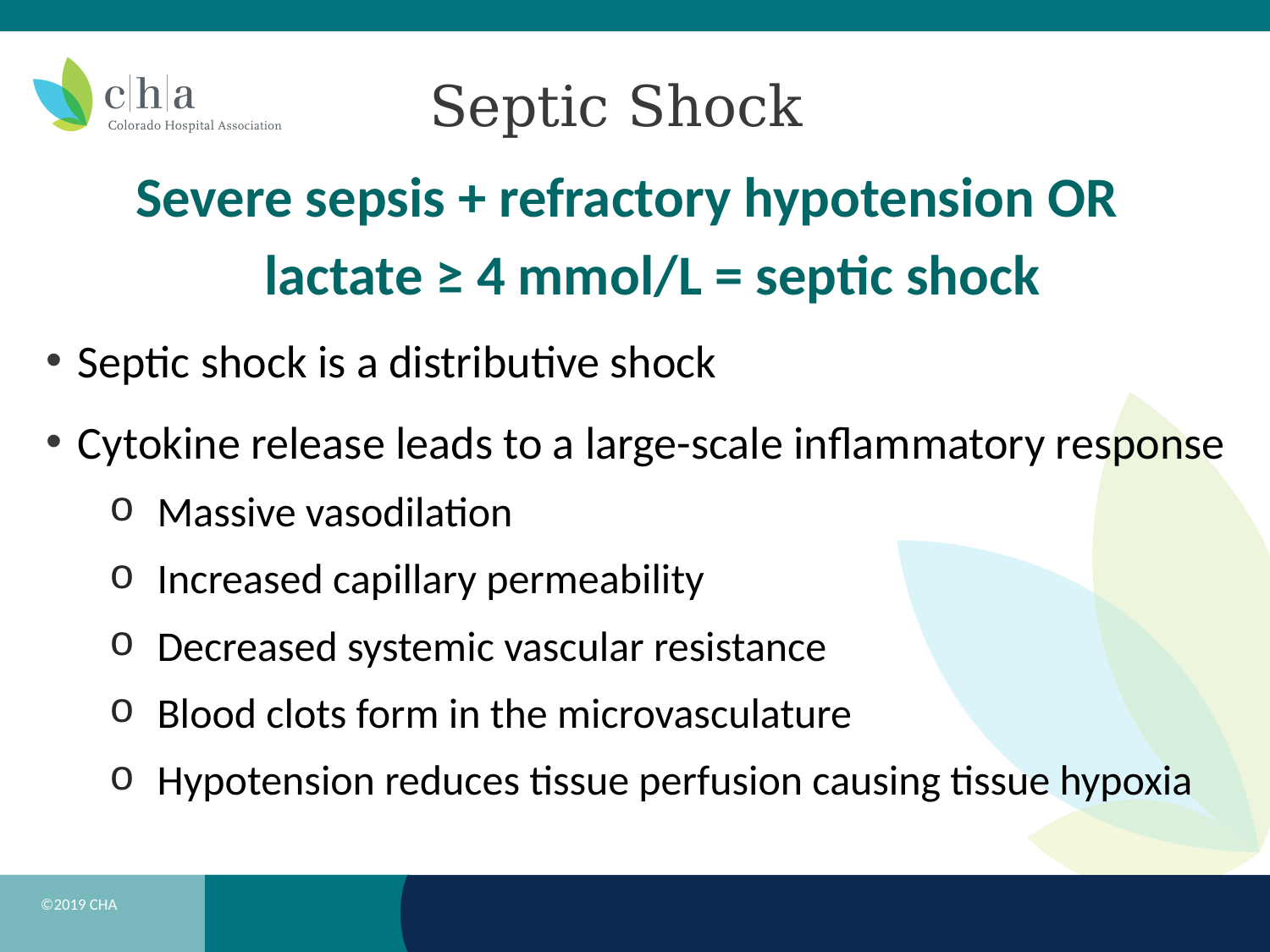

# Septic Shock
Severe sepsis + refractory hypotension OR     lactate ≥ 4 mmol/L = septic shock
Septic shock is a distributive shock
Cytokine release leads to a large-scale inflammatory response
Massive vasodilation
Increased capillary permeability
Decreased systemic vascular resistance
Blood clots form in the microvasculature
Hypotension reduces tissue perfusion causing tissue hypoxia

©2019 CHA